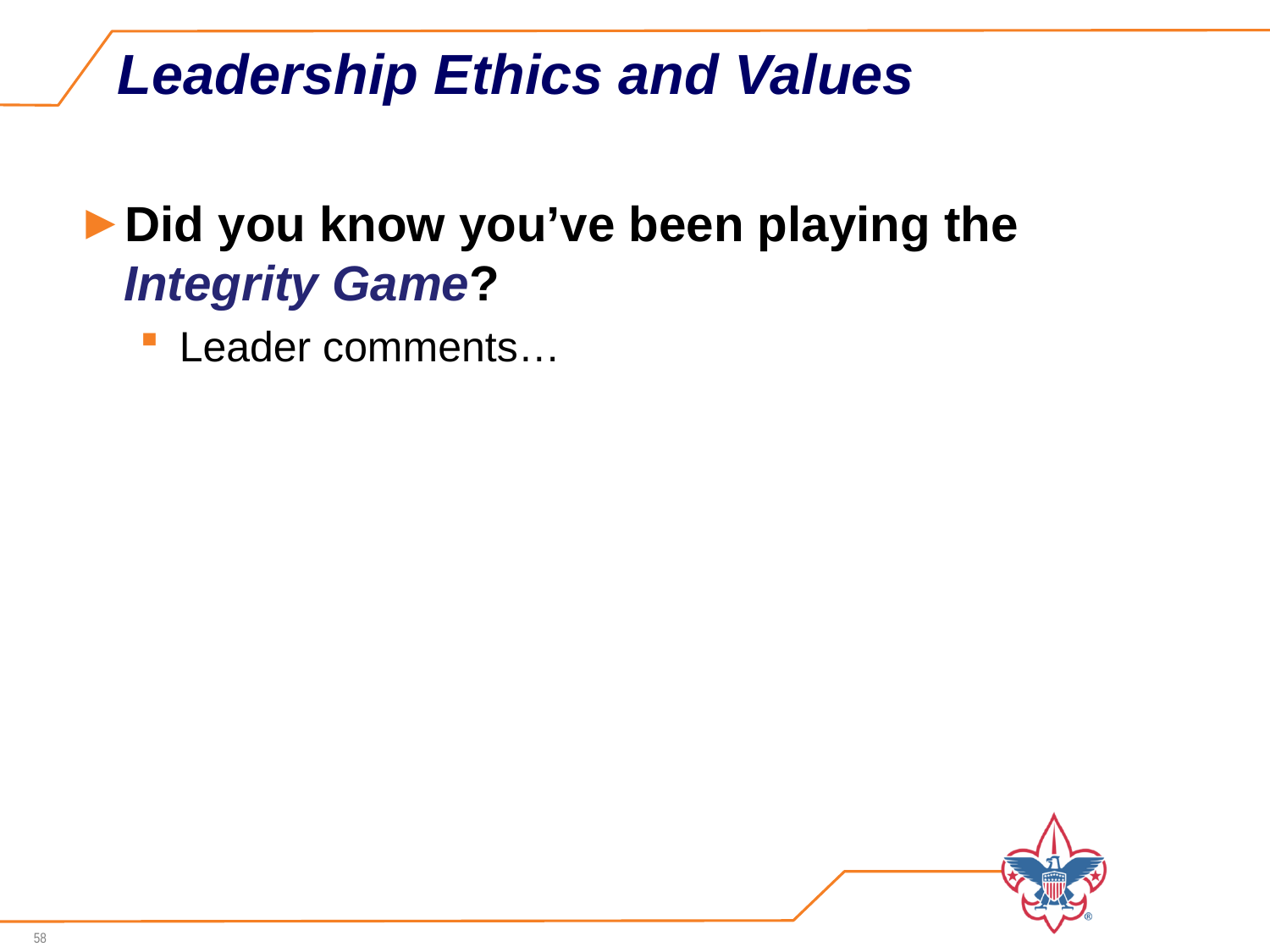

# Leadership Ethics and Values
Did you know you’ve been playing the Integrity Game?
Leader comments…